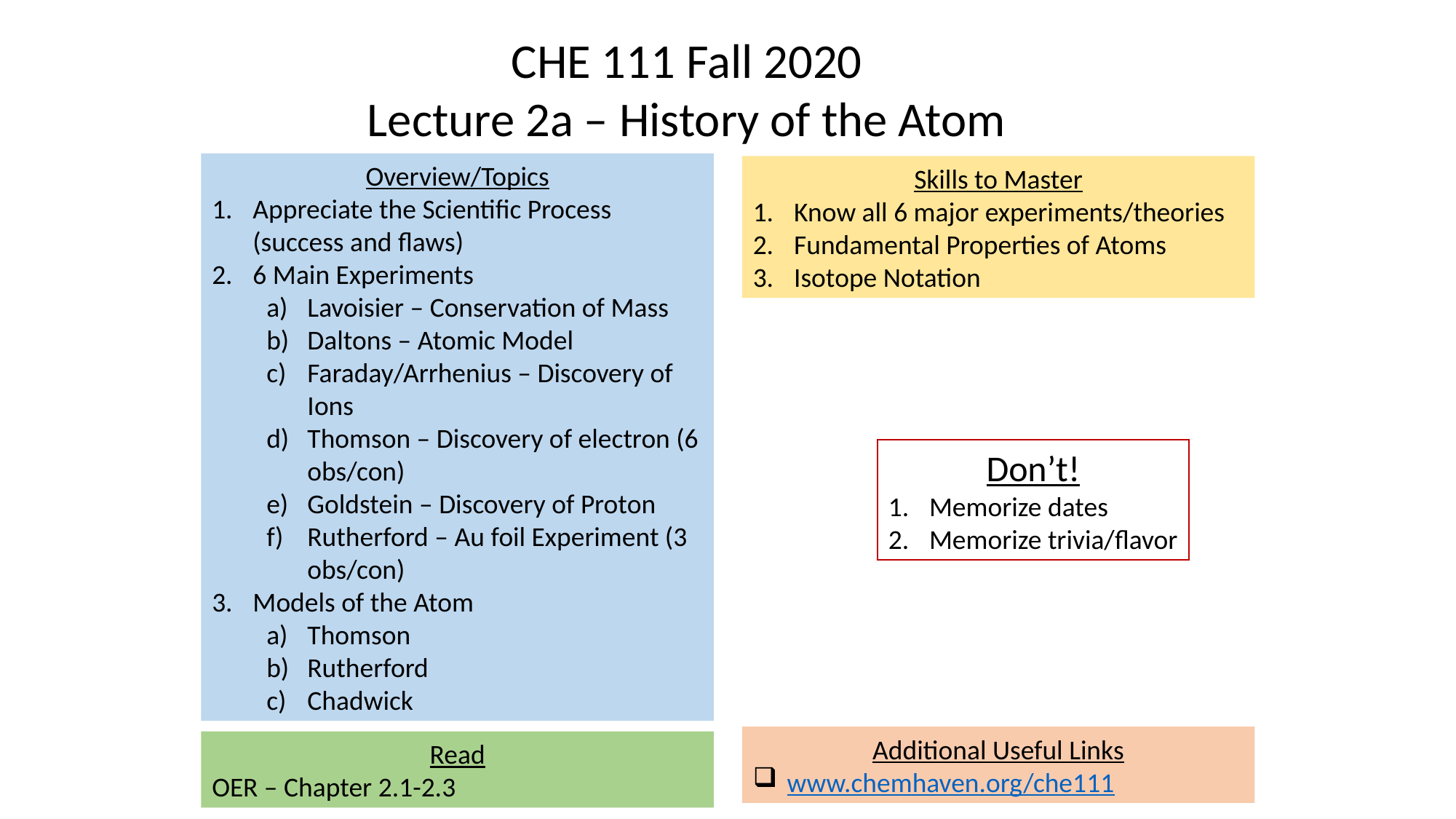

CHE 111 Fall 2020
Lecture 2a – History of the Atom
Overview/Topics
Appreciate the Scientific Process (success and flaws)
6 Main Experiments
Lavoisier – Conservation of Mass
Daltons – Atomic Model
Faraday/Arrhenius – Discovery of Ions
Thomson – Discovery of electron (6 obs/con)
Goldstein – Discovery of Proton
Rutherford – Au foil Experiment (3 obs/con)
Models of the Atom
Thomson
Rutherford
Chadwick
Skills to Master
Know all 6 major experiments/theories
Fundamental Properties of Atoms
Isotope Notation
Don’t!
Memorize dates
Memorize trivia/flavor
Additional Useful Links
www.chemhaven.org/che111
Read
OER – Chapter 2.1-2.3